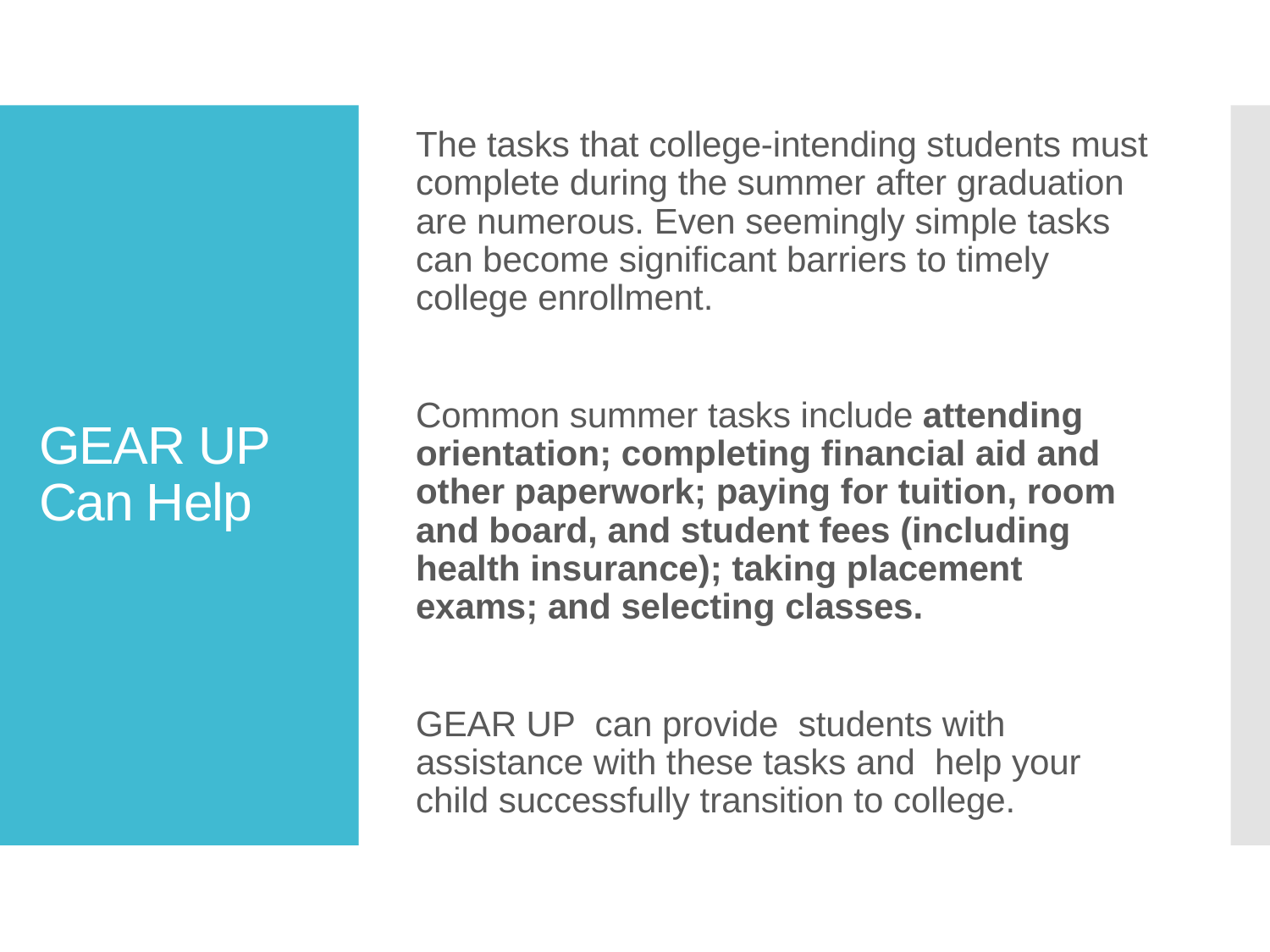

The tasks that college-intending students must complete during the summer after graduation are numerous. Even seemingly simple tasks can become significant barriers to timely college enrollment.

Common summer tasks include attending orientation; completing financial aid and other paperwork; paying for tuition, room and board, and student fees (including health insurance); taking placement exams; and selecting classes.

GEAR UP  can provide  students with assistance with these tasks and  help your child successfully transition to college.

# GEAR UP Can Help